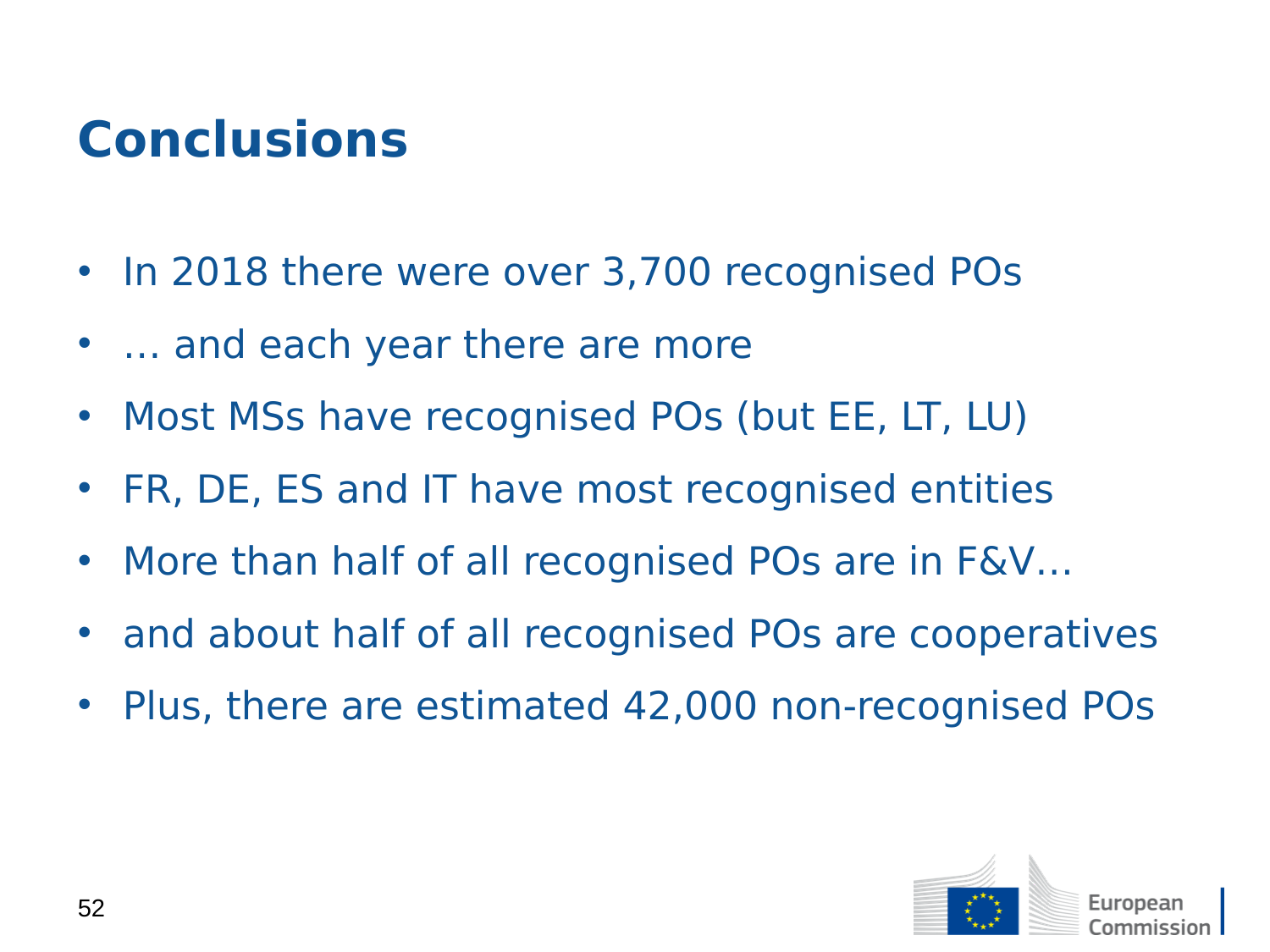

# Conclusions
In 2018 there were over 3,700 recognised POs
… and each year there are more
Most MSs have recognised POs (but EE, LT, LU)
FR, DE, ES and IT have most recognised entities
More than half of all recognised POs are in F&V…
and about half of all recognised POs are cooperatives
Plus, there are estimated 42,000 non-recognised POs

52